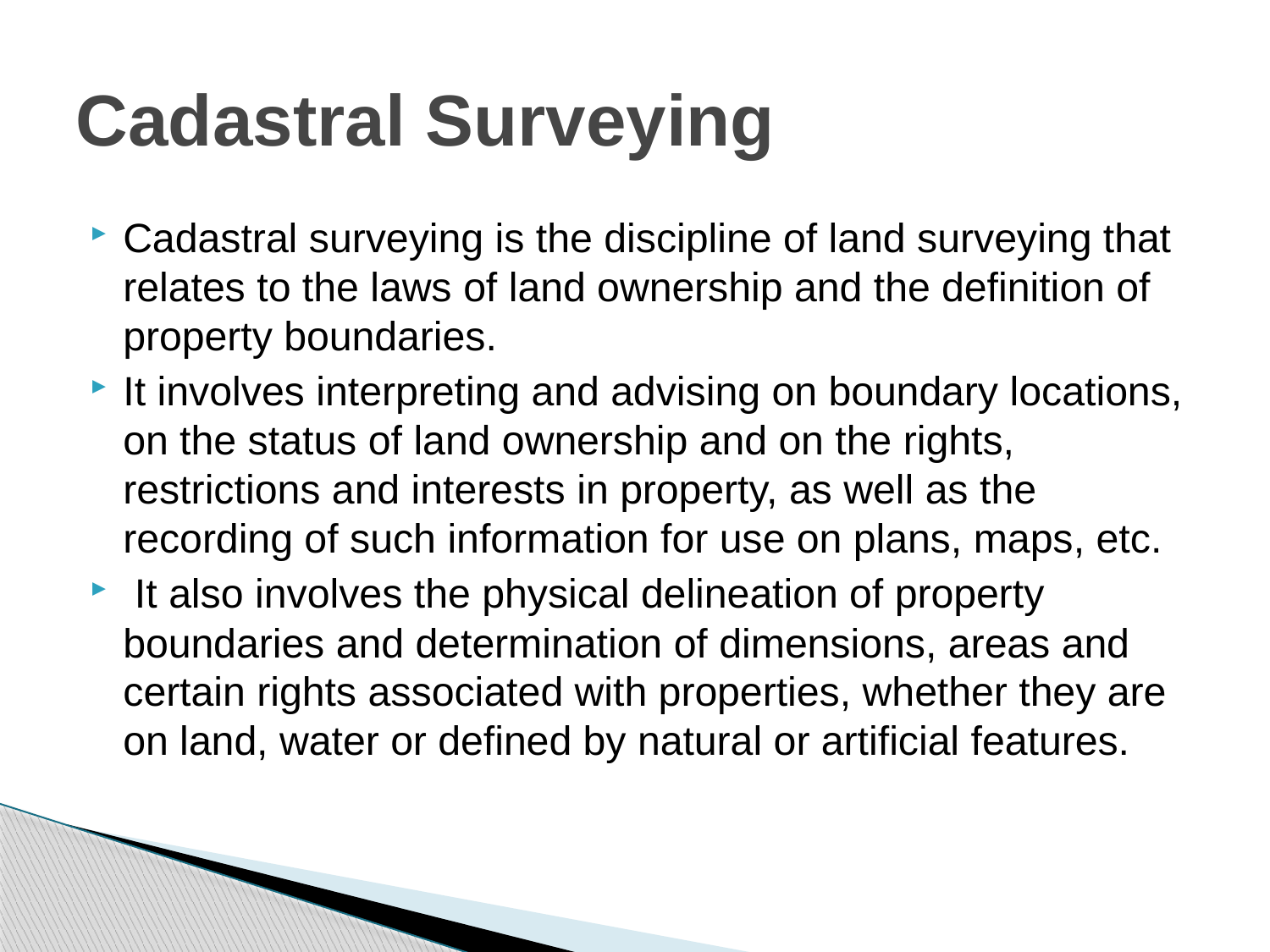

# Cadastral Surveying
Cadastral surveying is the discipline of land surveying that relates to the laws of land ownership and the definition of property boundaries.
It involves interpreting and advising on boundary locations, on the status of land ownership and on the rights, restrictions and interests in property, as well as the recording of such information for use on plans, maps, etc.
 It also involves the physical delineation of property boundaries and determination of dimensions, areas and certain rights associated with properties, whether they are on land, water or defined by natural or artificial features.